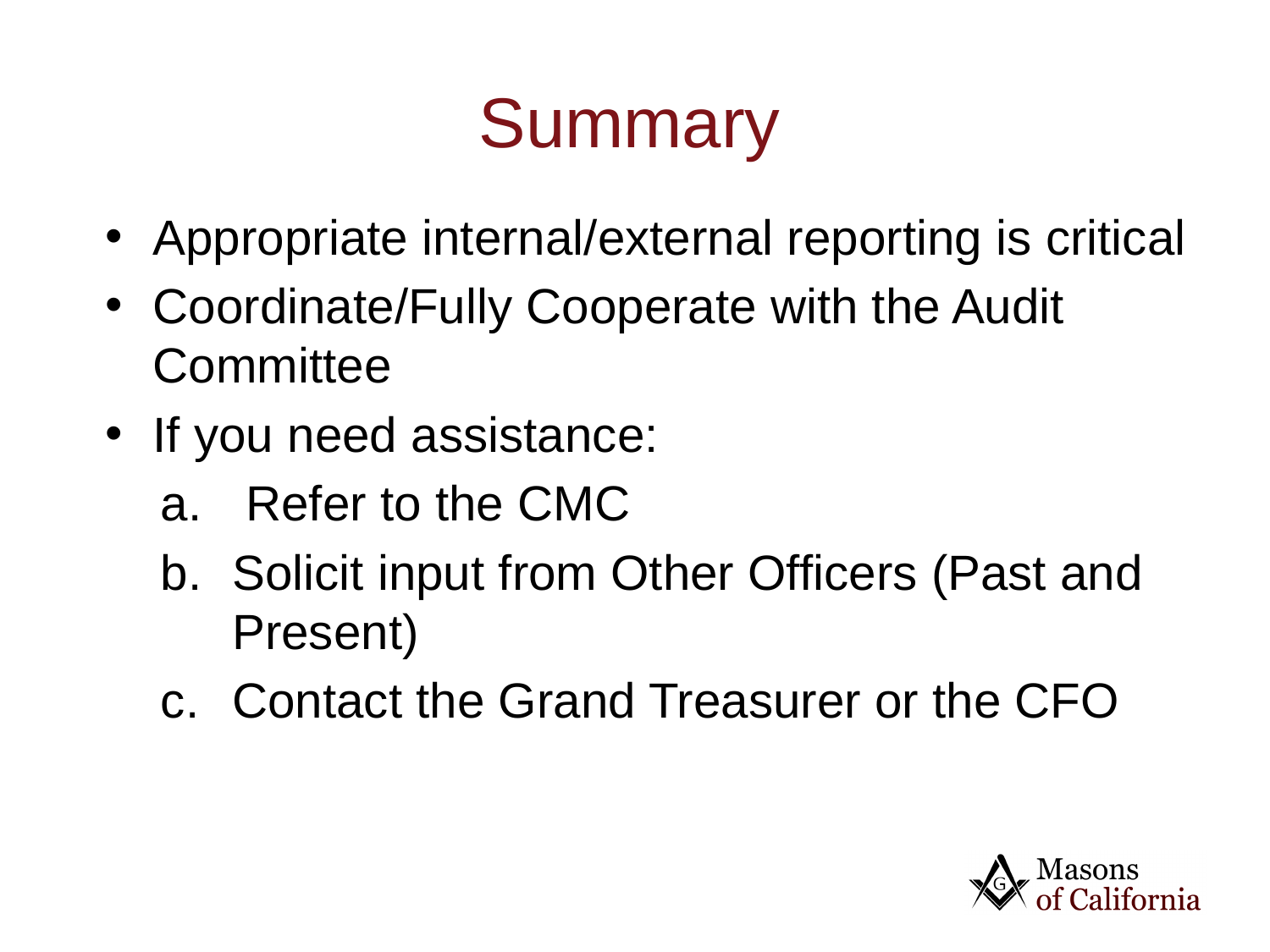

# Summary
Appropriate internal/external reporting is critical
Coordinate/Fully Cooperate with the Audit Committee
If you need assistance:
 Refer to the CMC
Solicit input from Other Officers (Past and Present)
Contact the Grand Treasurer or the CFO